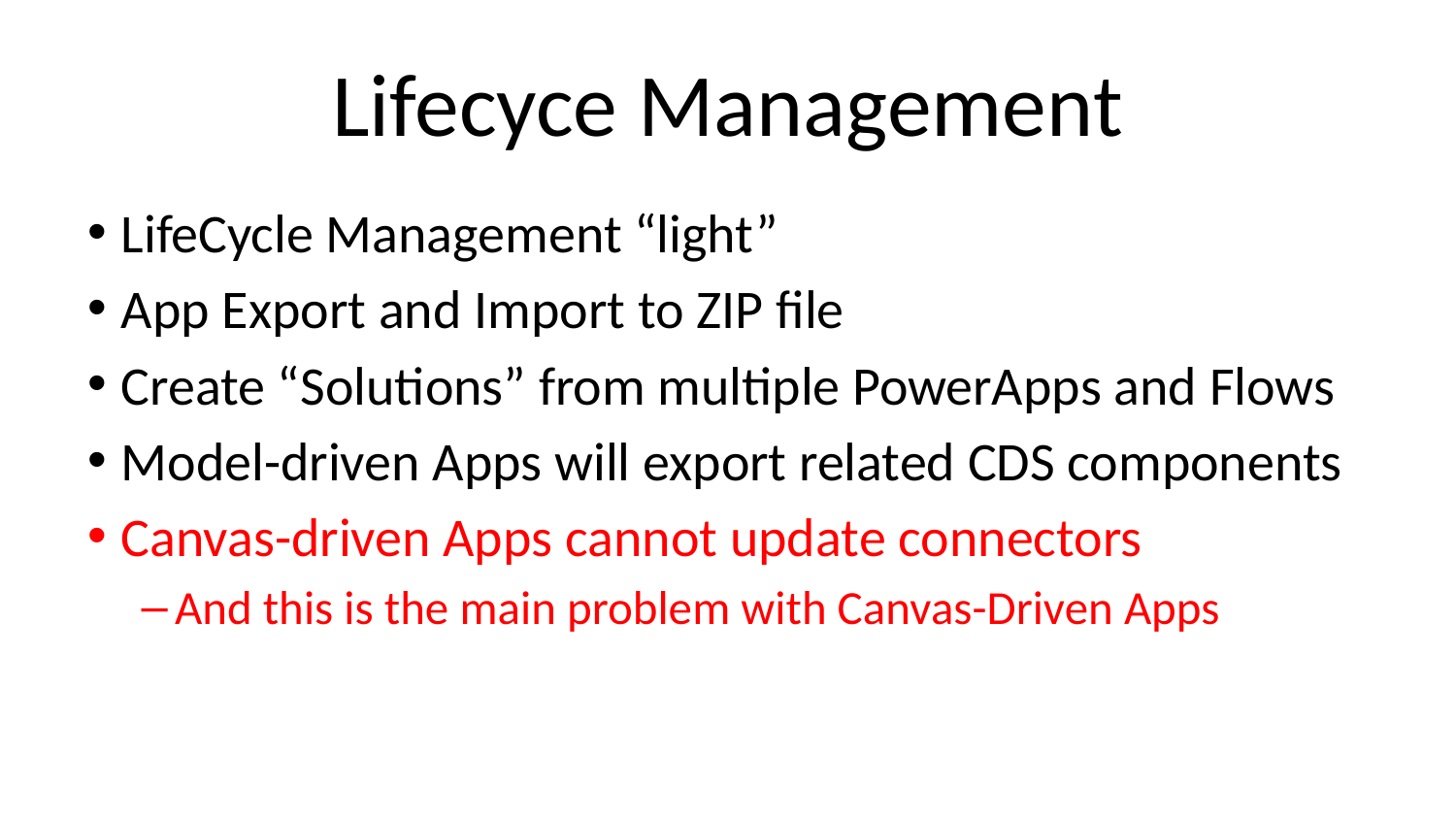

# Lifecyce Management
LifeCycle Management “light”
App Export and Import to ZIP file
Create “Solutions” from multiple PowerApps and Flows
Model-driven Apps will export related CDS components
Canvas-driven Apps cannot update connectors
And this is the main problem with Canvas-Driven Apps